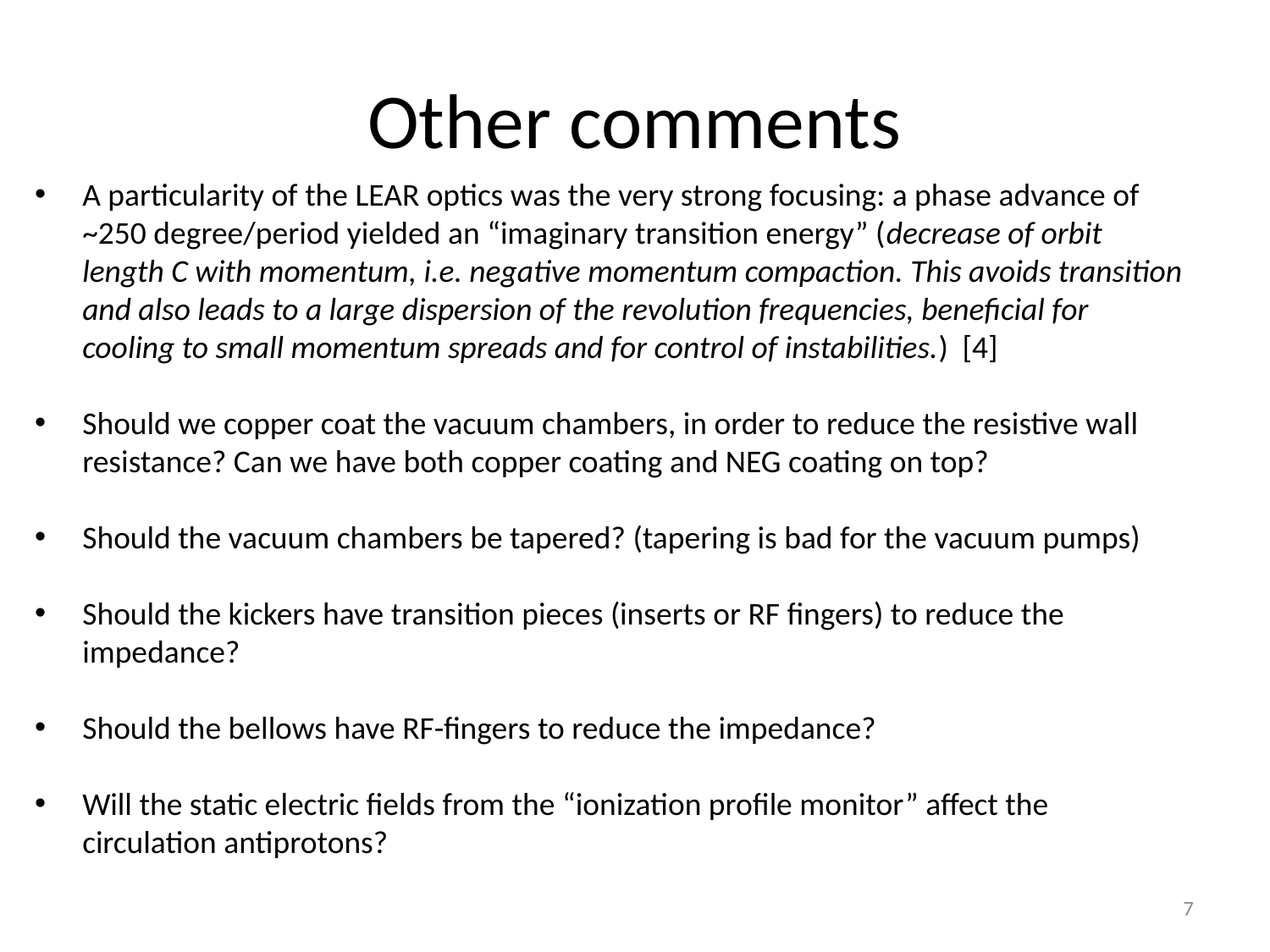

# Other comments
A particularity of the LEAR optics was the very strong focusing: a phase advance of ~250 degree/period yielded an “imaginary transition energy” (decrease of orbit length C with momentum, i.e. negative momentum compaction. This avoids transition and also leads to a large dispersion of the revolution frequencies, beneficial for cooling to small momentum spreads and for control of instabilities.)  [4]

Should we copper coat the vacuum chambers, in order to reduce the resistive wall resistance? Can we have both copper coating and NEG coating on top?

Should the vacuum chambers be tapered? (tapering is bad for the vacuum pumps)

Should the kickers have transition pieces (inserts or RF fingers) to reduce the impedance?

Should the bellows have RF-fingers to reduce the impedance?

Will the static electric fields from the “ionization profile monitor” affect the circulation antiprotons?

7